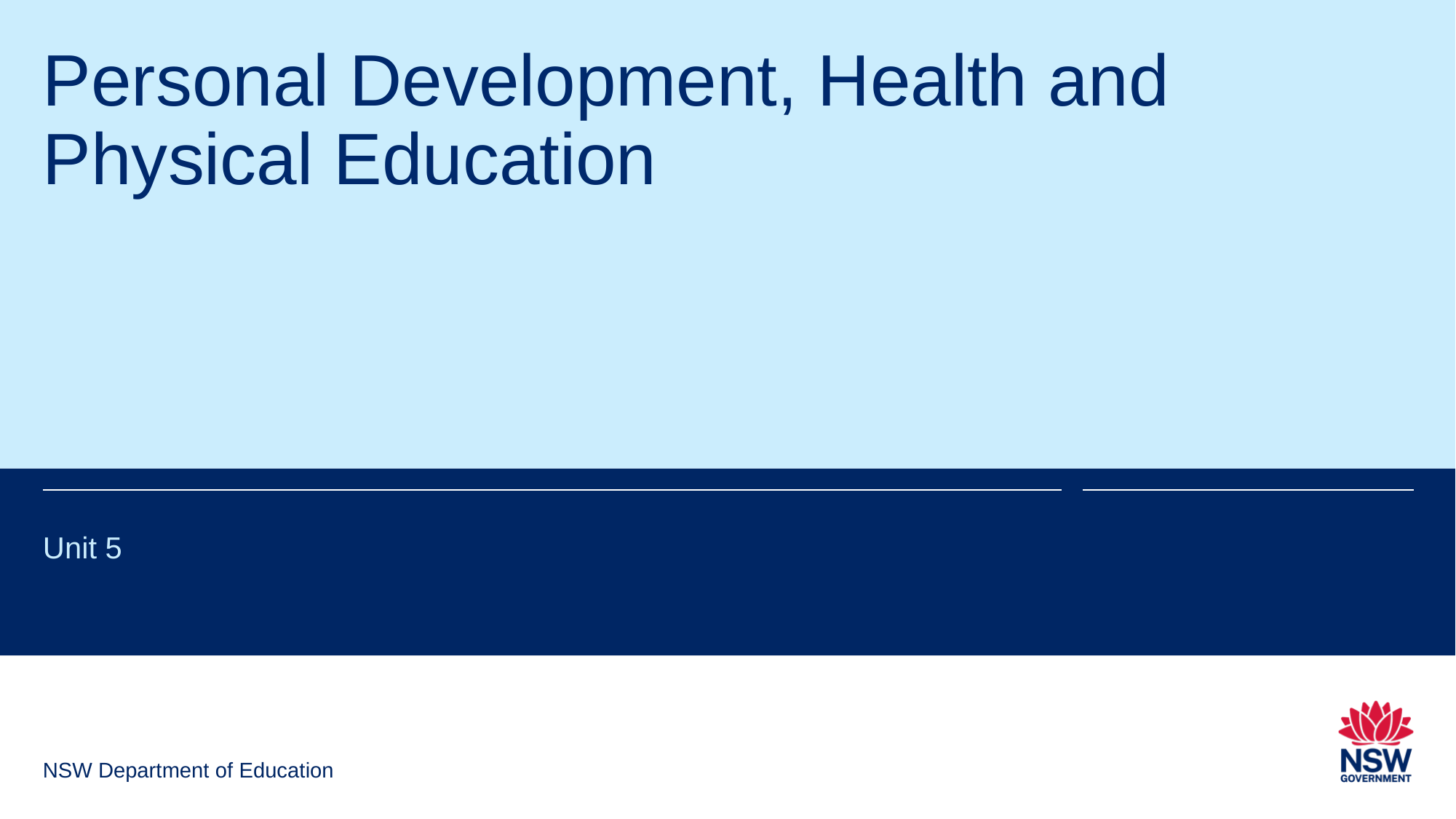

# Personal Development, Health and Physical Education
Unit 5
NSW Department of Education